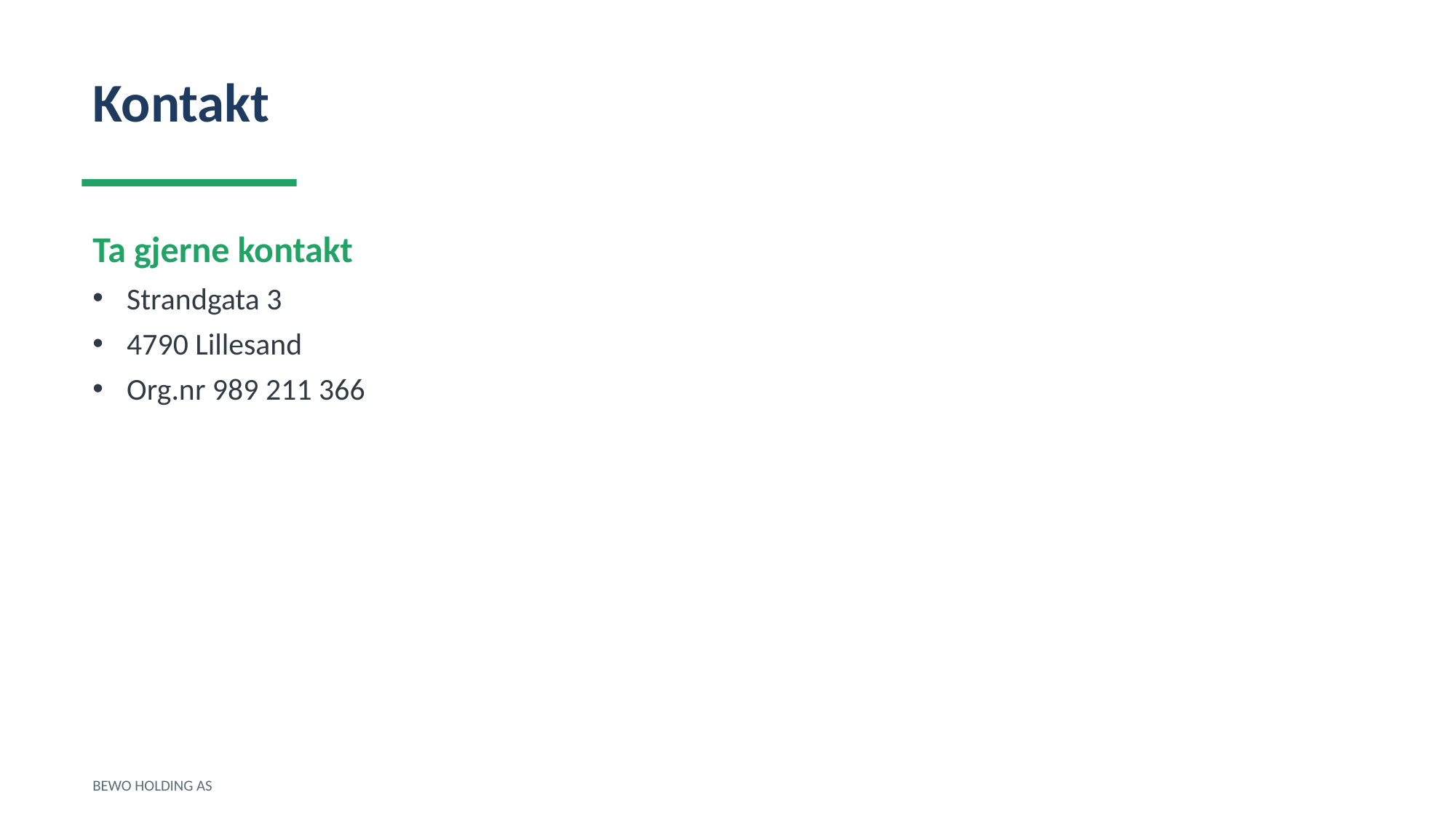

Kontakt

Ta gjerne kontakt
Strandgata 3
4790 Lillesand
Org.nr 989 211 366
BEWO HOLDING AS